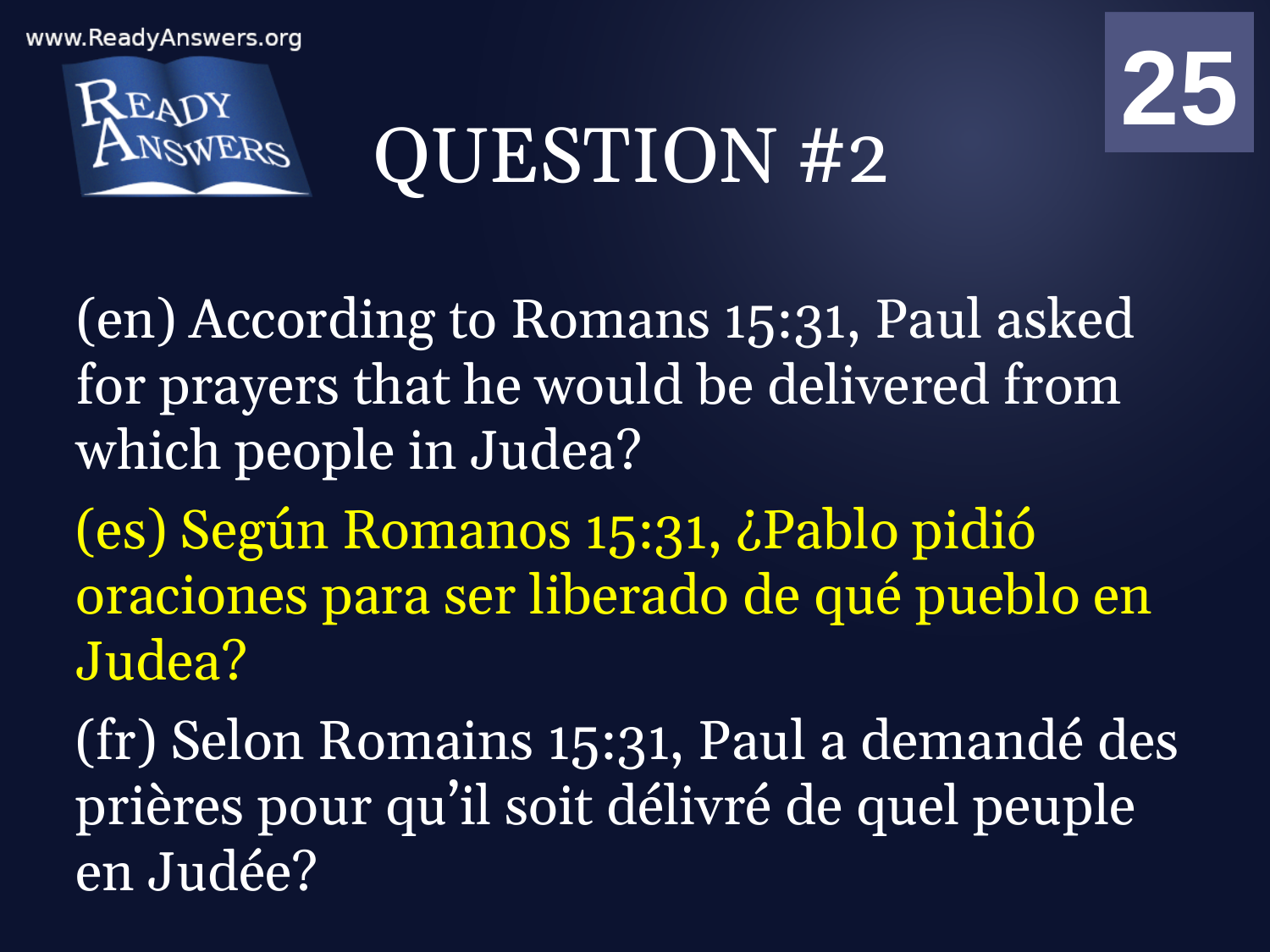

01
02
03
04
05
06
07
08
09
10
11
12
13
14
15
16
17
18
19
20
21
22
23
24
25
00
# QUESTION #2
(en) According to Romans 15:31, Paul asked for prayers that he would be delivered from which people in Judea?
(es) Según Romanos 15:31, ¿Pablo pidió oraciones para ser liberado de qué pueblo en Judea?
(fr) Selon Romains 15:31, Paul a demandé des prières pour qu’il soit délivré de quel peuple en Judée?